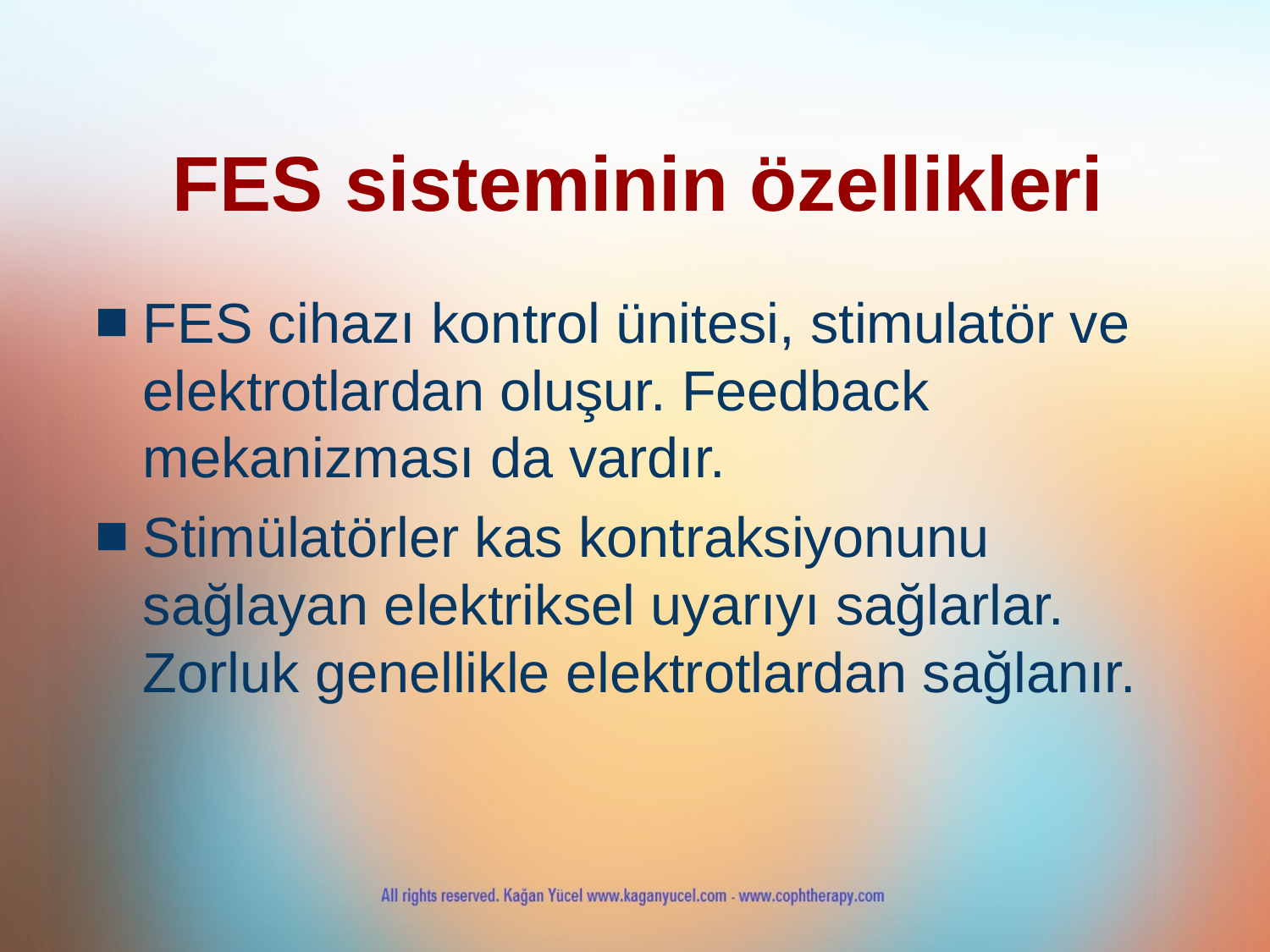

# FES sisteminin özellikleri
FES cihazı kontrol ünitesi, stimulatör ve elektrotlardan oluşur. Feedback mekanizması da vardır.
Stimülatörler kas kontraksiyonunu sağlayan elektriksel uyarıyı sağlarlar. Zorluk genellikle elektrotlardan sağlanır.